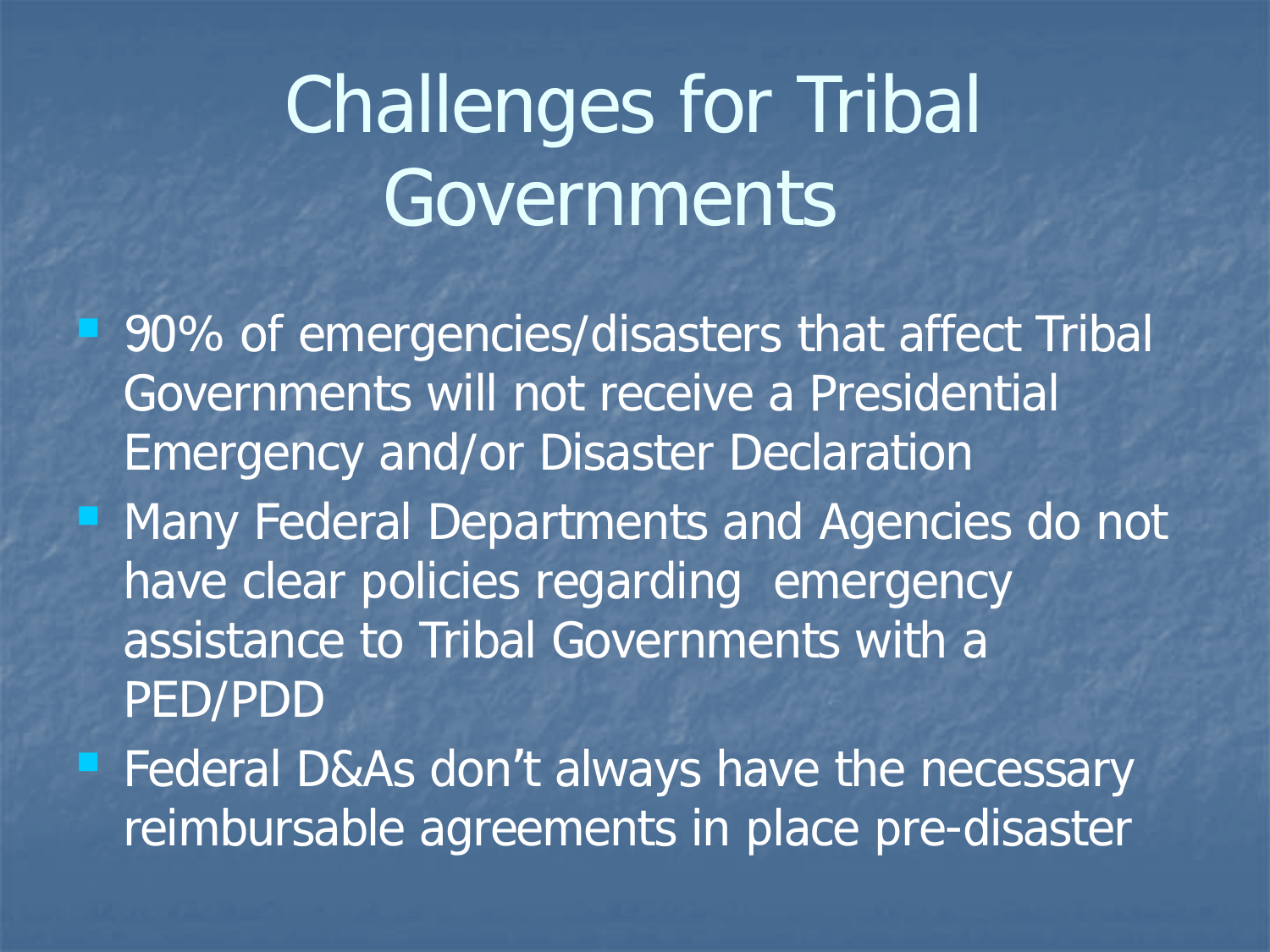

# Challenges for Tribal Governments
90% of emergencies/disasters that affect Tribal Governments will not receive a Presidential Emergency and/or Disaster Declaration
Many Federal Departments and Agencies do not have clear policies regarding  emergency assistance to Tribal Governments with a PED/PDD
Federal D&As don’t always have the necessary reimbursable agreements in place pre-disaster